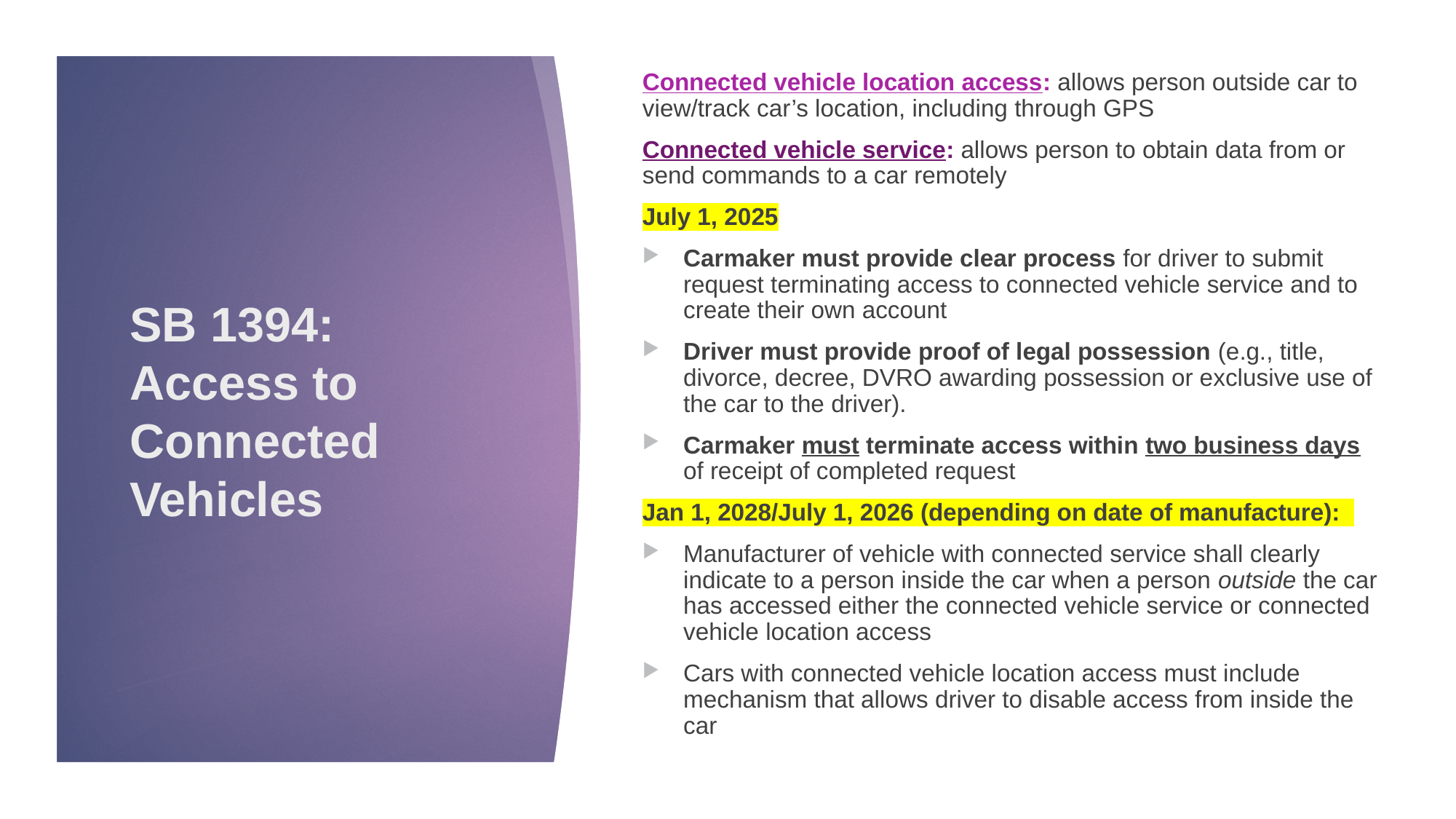

Connected vehicle location access: allows person outside car to view/track car’s location, including through GPS
Connected vehicle service: allows person to obtain data from or send commands to a car remotely
July 1, 2025
Carmaker must provide clear process for driver to submit request terminating access to connected vehicle service and to create their own account
Driver must provide proof of legal possession (e.g., title, divorce, decree, DVRO awarding possession or exclusive use of the car to the driver).
Carmaker must terminate access within two business days of receipt of completed request
Jan 1, 2028/July 1, 2026 (depending on date of manufacture):
Manufacturer of vehicle with connected service shall clearly indicate to a person inside the car when a person outside the car has accessed either the connected vehicle service or connected vehicle location access
Cars with connected vehicle location access must include mechanism that allows driver to disable access from inside the car

# SB 1394: Access to Connected Vehicles